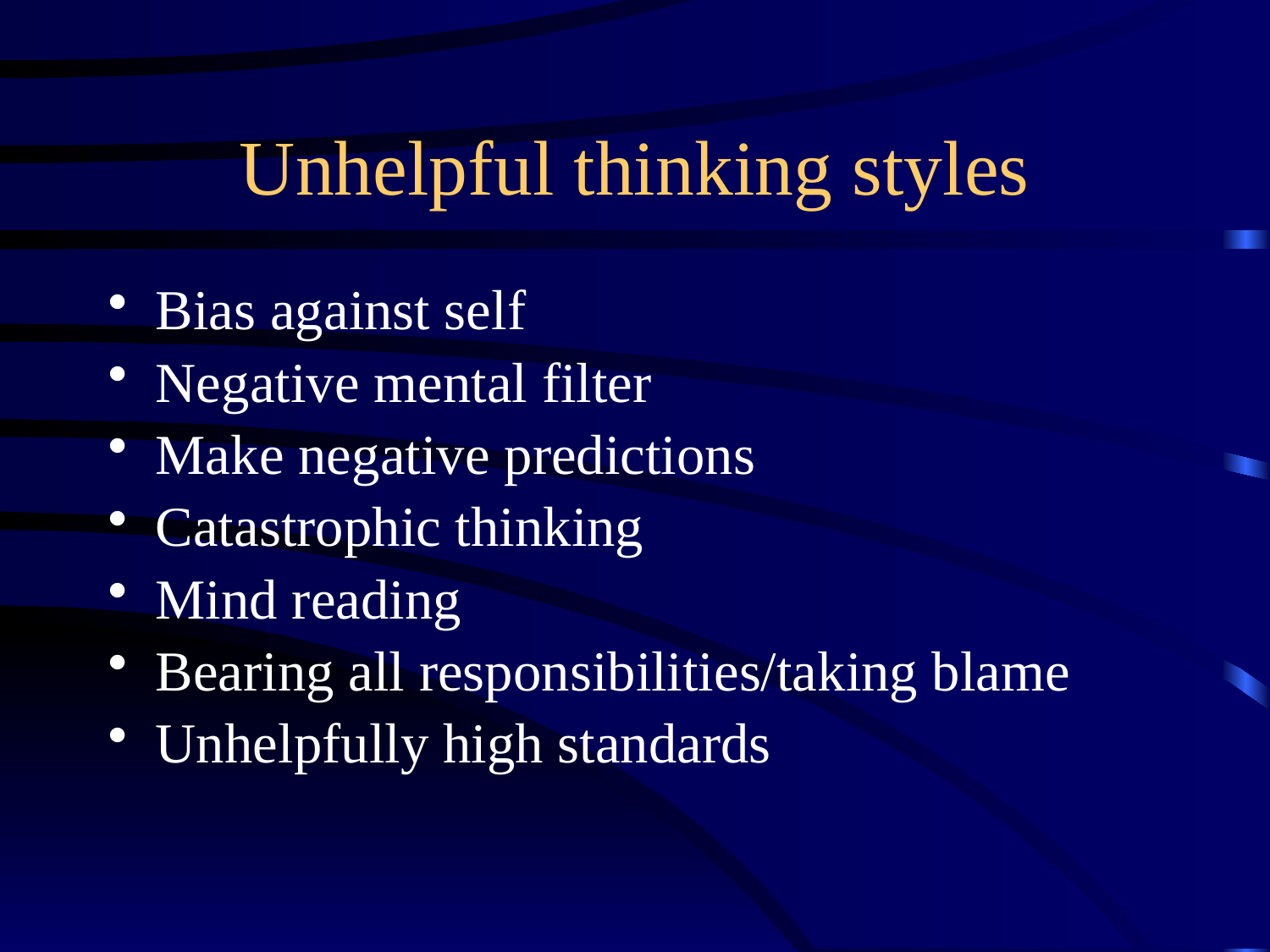

# Unhelpful thinking styles
Bias against self
Negative mental filter
Make negative predictions
Catastrophic thinking
Mind reading
Bearing all responsibilities/taking blame
Unhelpfully high standards